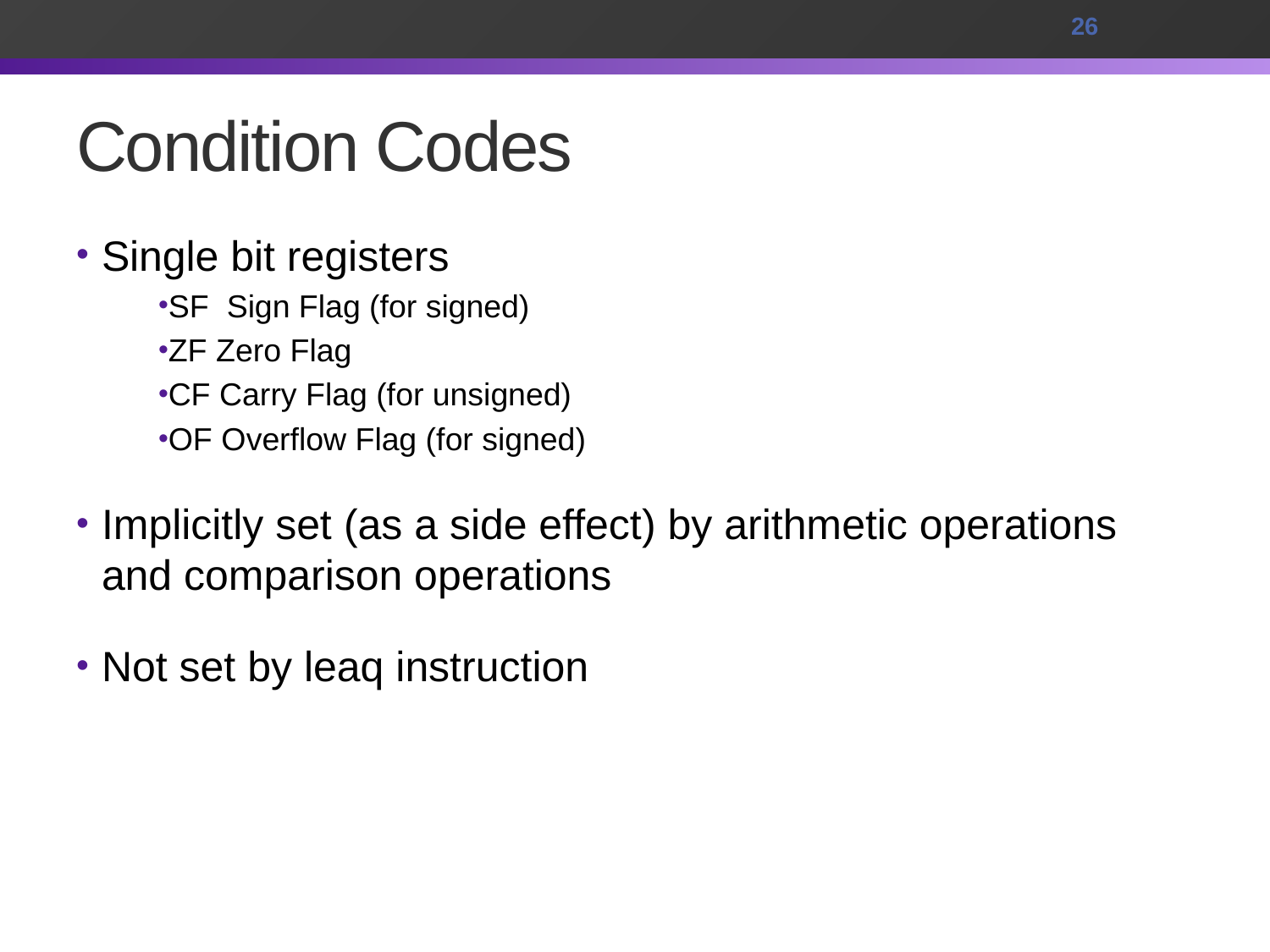

26
# Condition Codes
Single bit registers
SF  Sign Flag (for signed)
ZF Zero Flag
CF Carry Flag (for unsigned)
OF Overflow Flag (for signed)

Implicitly set (as a side effect) by arithmetic operations and comparison operations

Not set by leaq instruction